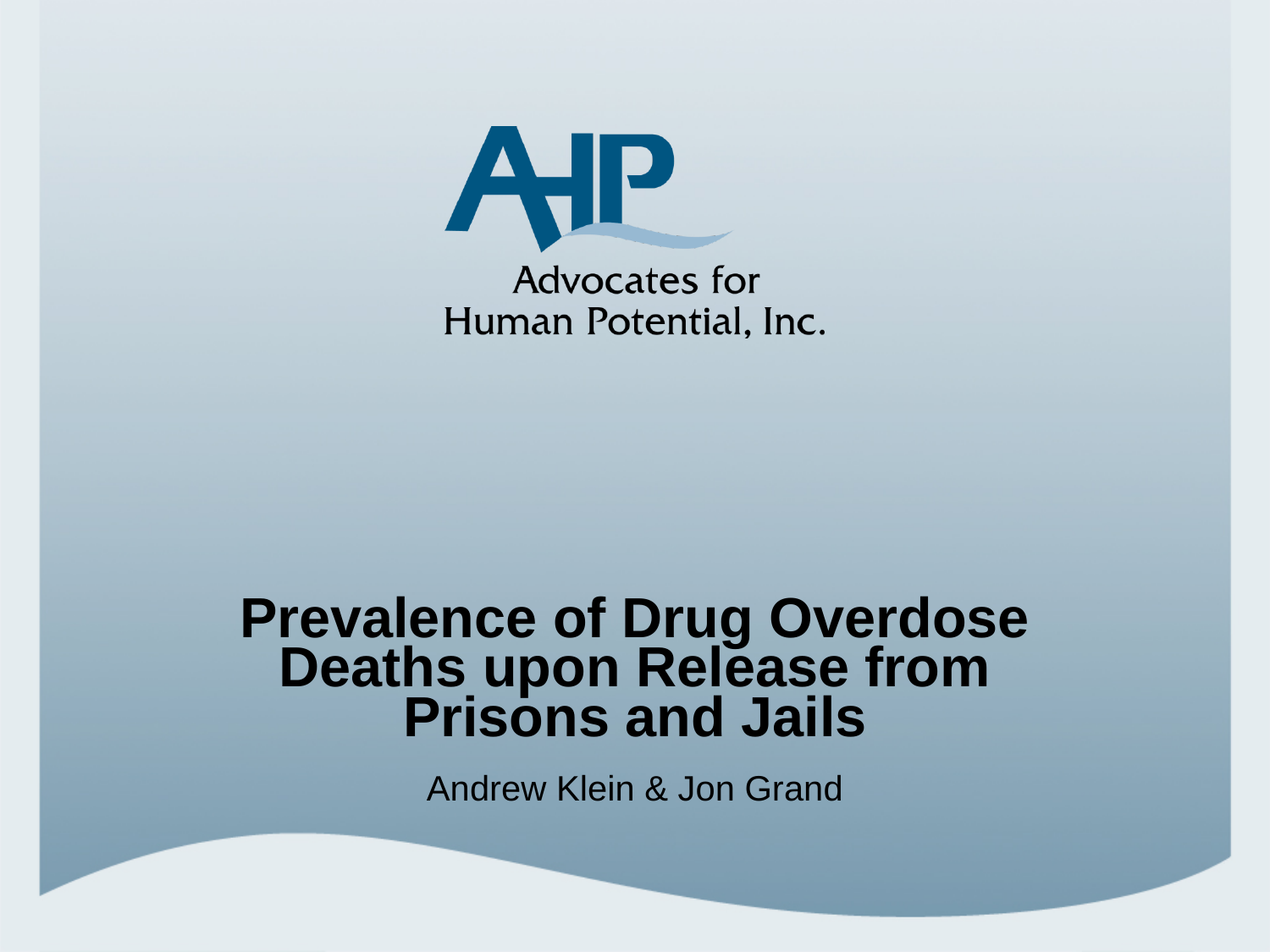

Prevalence of Drug Overdose Deaths upon Release from Prisons and Jails
Andrew Klein & Jon Grand